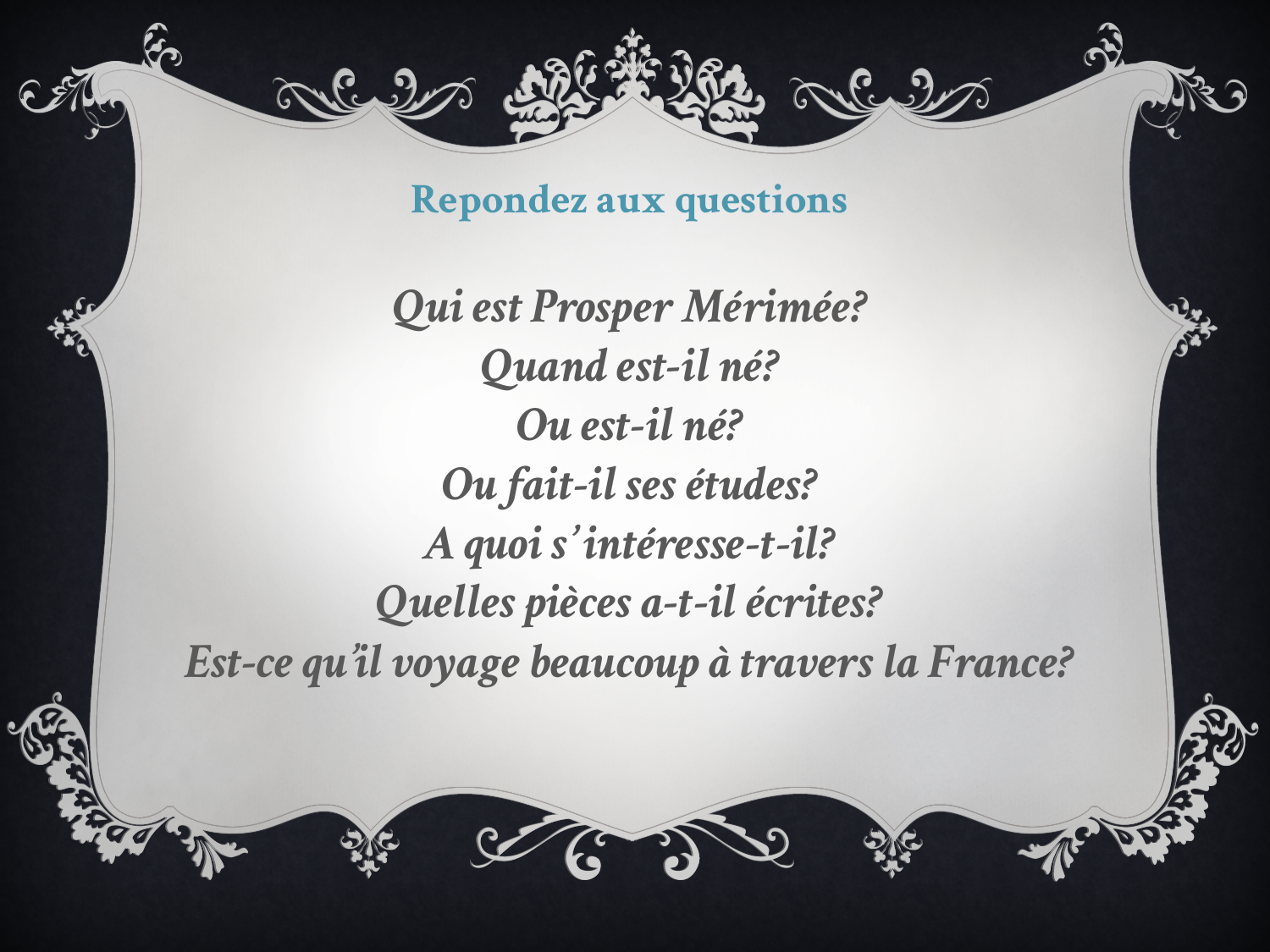

Repondez aux questions
Qui est Prosper Mérimée?
Quand est-il né?
Ou est-il né?
Ou fait-il ses études?
A quoi s’ intéresse-t-il?
Quelles pièces a-t-il écrites?
Est-ce qu’il voyage beaucoup à travers la France?